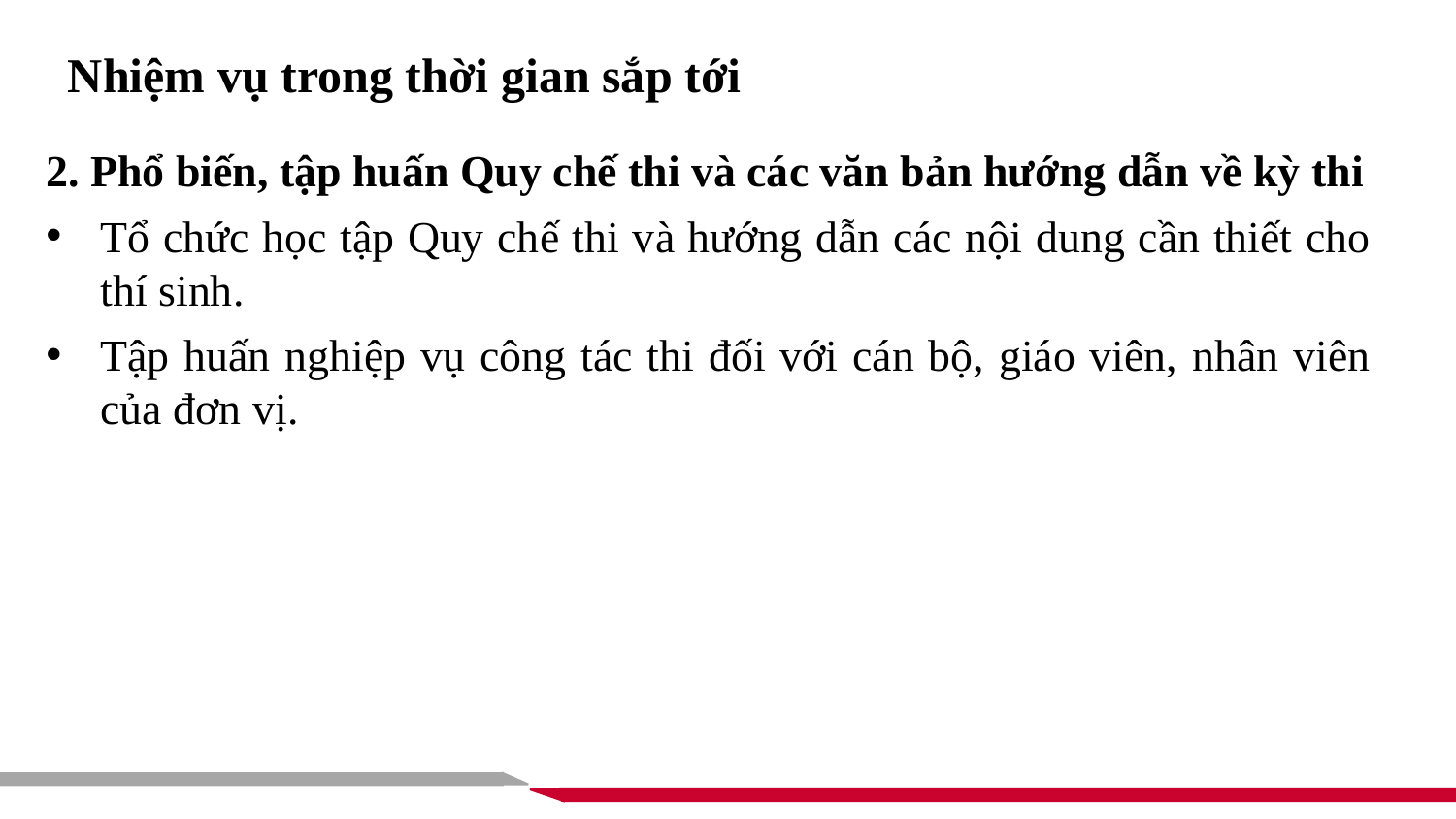

Nhiệm vụ trong thời gian sắp tới
2. Phổ biến, tập huấn Quy chế thi và các văn bản hướng dẫn về kỳ thi
Tổ chức học tập Quy chế thi và hướng dẫn các nội dung cần thiết cho thí sinh.
Tập huấn nghiệp vụ công tác thi đối với cán bộ, giáo viên, nhân viên của đơn vị.